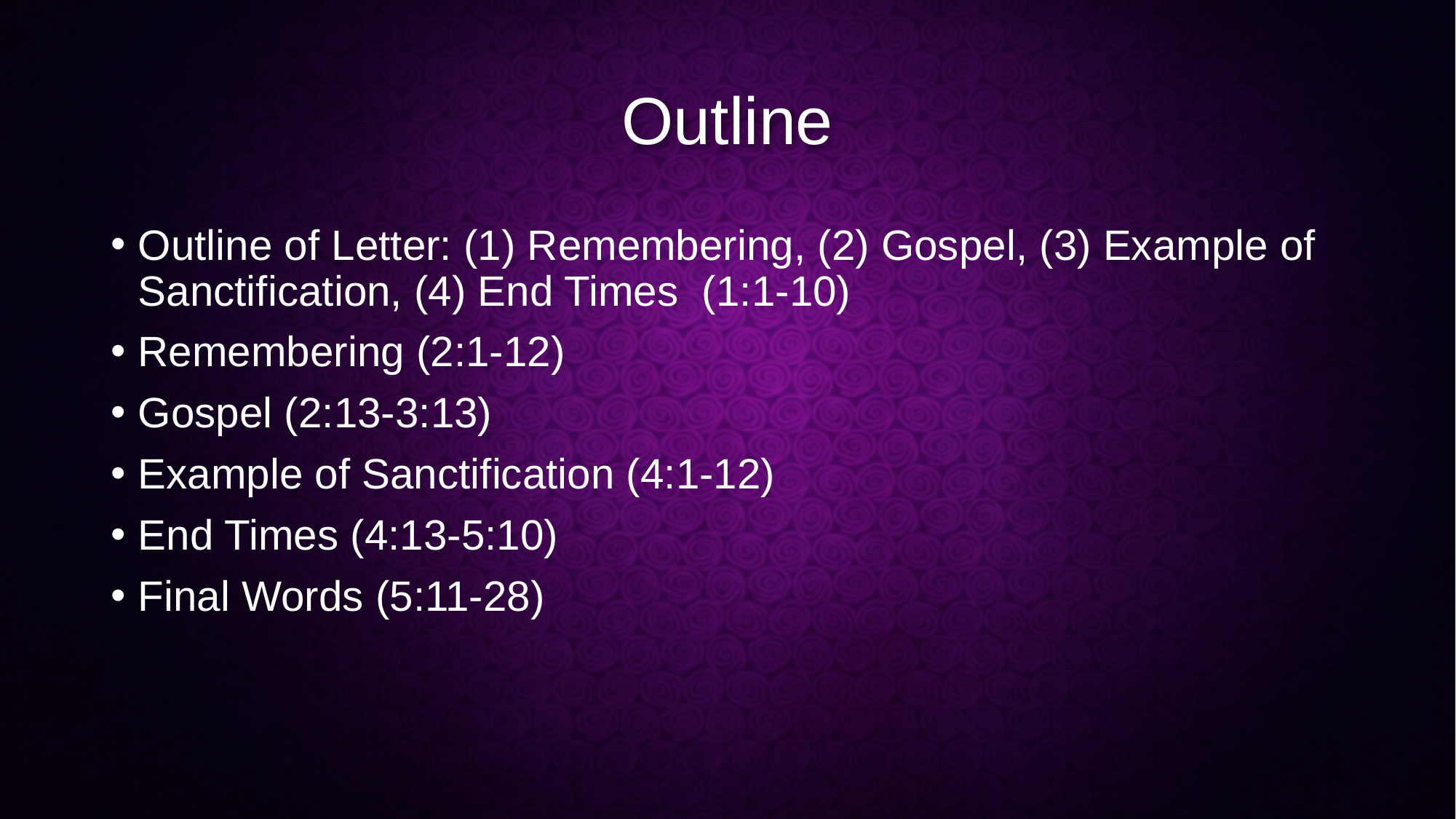

# Outline
Outline of Letter: (1) Remembering, (2) Gospel, (3) Example of Sanctification, (4) End Times  (1:1-10)
Remembering (2:1-12)
Gospel (2:13-3:13)
Example of Sanctification (4:1-12)
End Times (4:13-5:10)
Final Words (5:11-28)